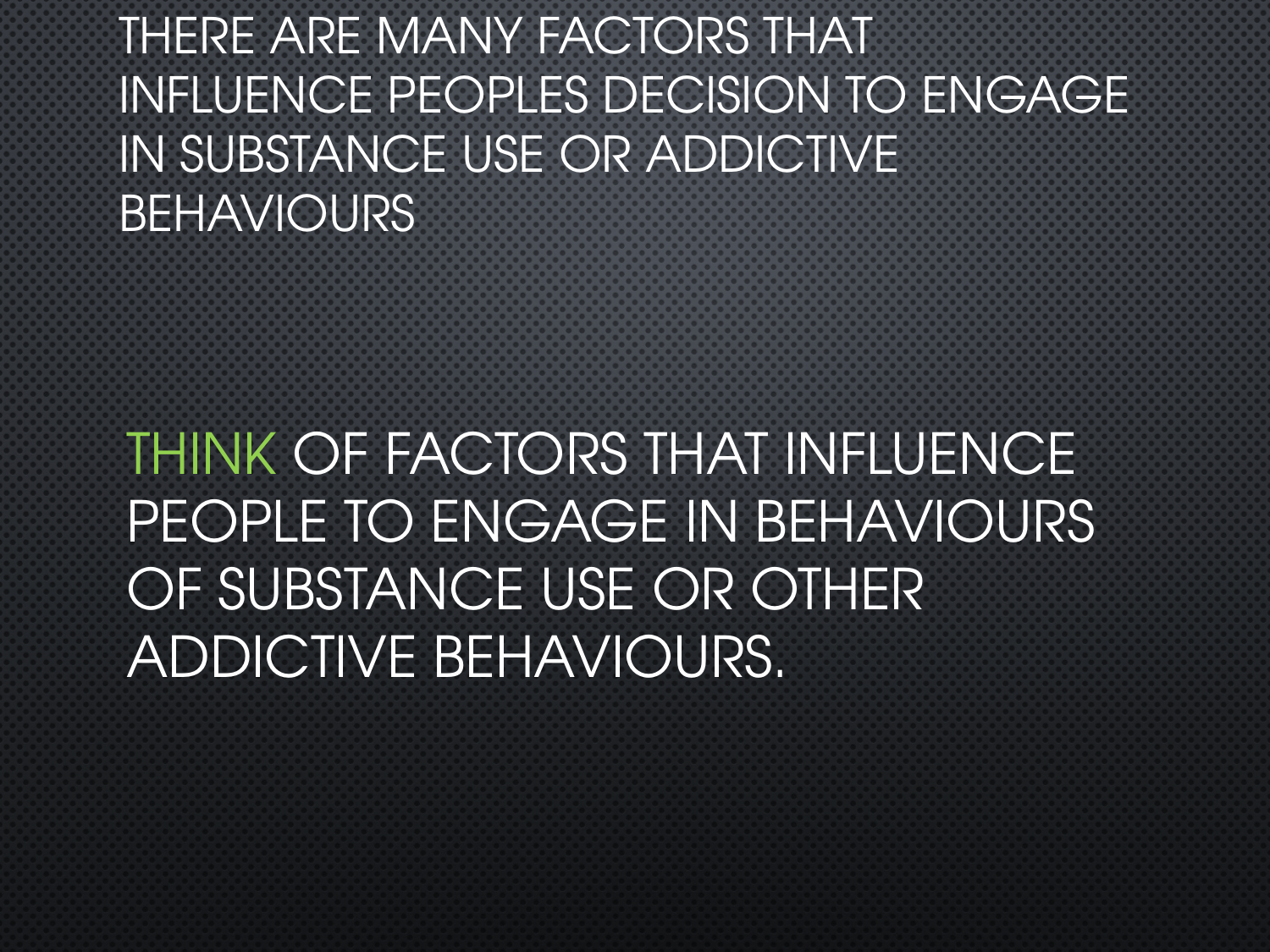

# There are many factors that influence peoples decision to engage in substance use or addictive behaviours
Think of factors that influence people to engage in behaviours of substance use or other addictive behaviours.